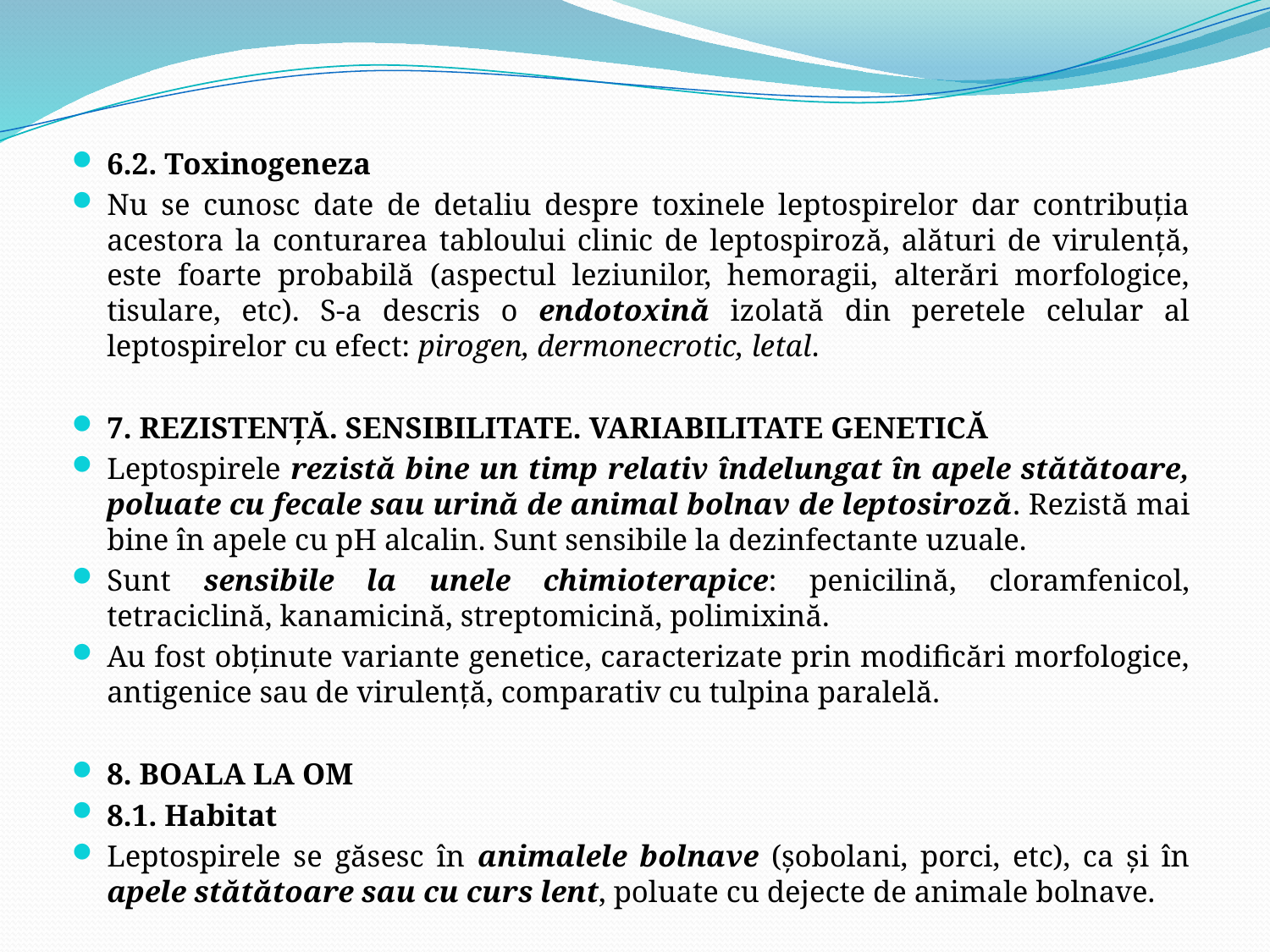

6.2. Toxinogeneza
Nu se cunosc date de detaliu despre toxinele leptospirelor dar contribuţia acestora la conturarea tabloului clinic de leptospiroză, alături de virulenţă, este foarte probabilă (aspectul leziunilor, hemoragii, alterări morfologice, tisulare, etc). S-a descris o endotoxină izolată din peretele celular al leptospirelor cu efect: pirogen, dermonecrotic, letal.

7. REZISTENŢĂ. SENSIBILITATE. VARIABILITATE GENETICĂ
Leptospirele rezistă bine un timp relativ îndelungat în apele stătătoare, poluate cu fecale sau urină de animal bolnav de leptosiroză. Rezistă mai bine în apele cu pH alcalin. Sunt sensibile la dezinfectante uzuale.
Sunt sensibile la unele chimioterapice: penicilină, cloramfenicol, tetraciclină, kanamicină, streptomicină, polimixină.
Au fost obţinute variante genetice, caracterizate prin modificări morfologice, antigenice sau de virulenţă, comparativ cu tulpina paralelă.

8. BOALA LA OM
8.1. Habitat
Leptospirele se găsesc în animalele bolnave (şobolani, porci, etc), ca şi în apele stătătoare sau cu curs lent, poluate cu dejecte de animale bolnave.